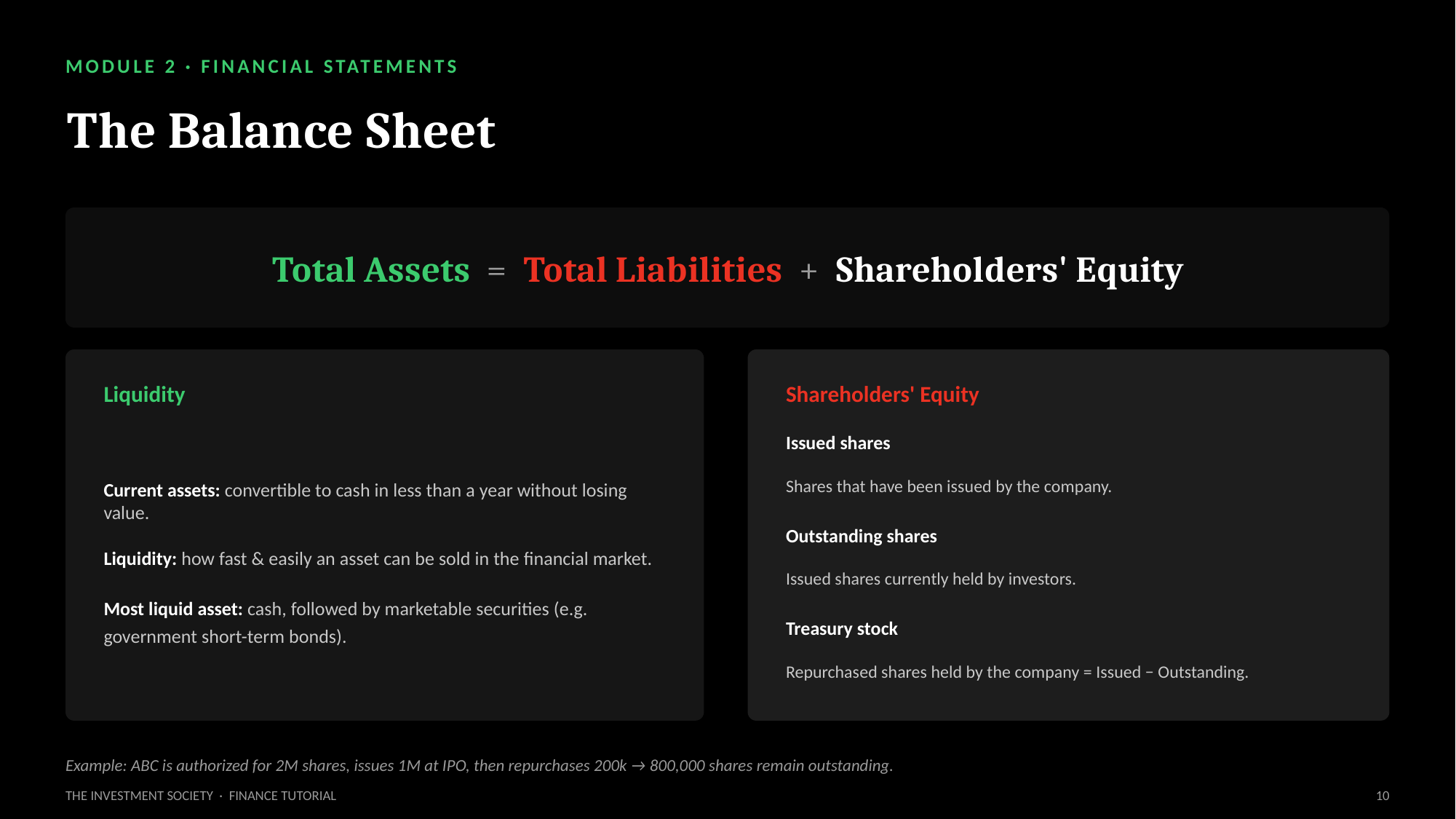

MODULE 2 · FINANCIAL STATEMENTS
The Balance Sheet

Total Assets  =  Total Liabilities  +  Shareholders' Equity

Liquidity
Shareholders' Equity
Current assets: convertible to cash in less than a year without losing value.

Liquidity: how fast & easily an asset can be sold in the financial market.

Most liquid asset: cash, followed by marketable securities (e.g. government short-term bonds).
Issued shares
Shares that have been issued by the company.
Outstanding shares
Issued shares currently held by investors.
Treasury stock
Repurchased shares held by the company = Issued − Outstanding.
Example: ABC is authorized for 2M shares, issues 1M at IPO, then repurchases 200k → 800,000 shares remain outstanding.
THE INVESTMENT SOCIETY  ·  FINANCE TUTORIAL
10